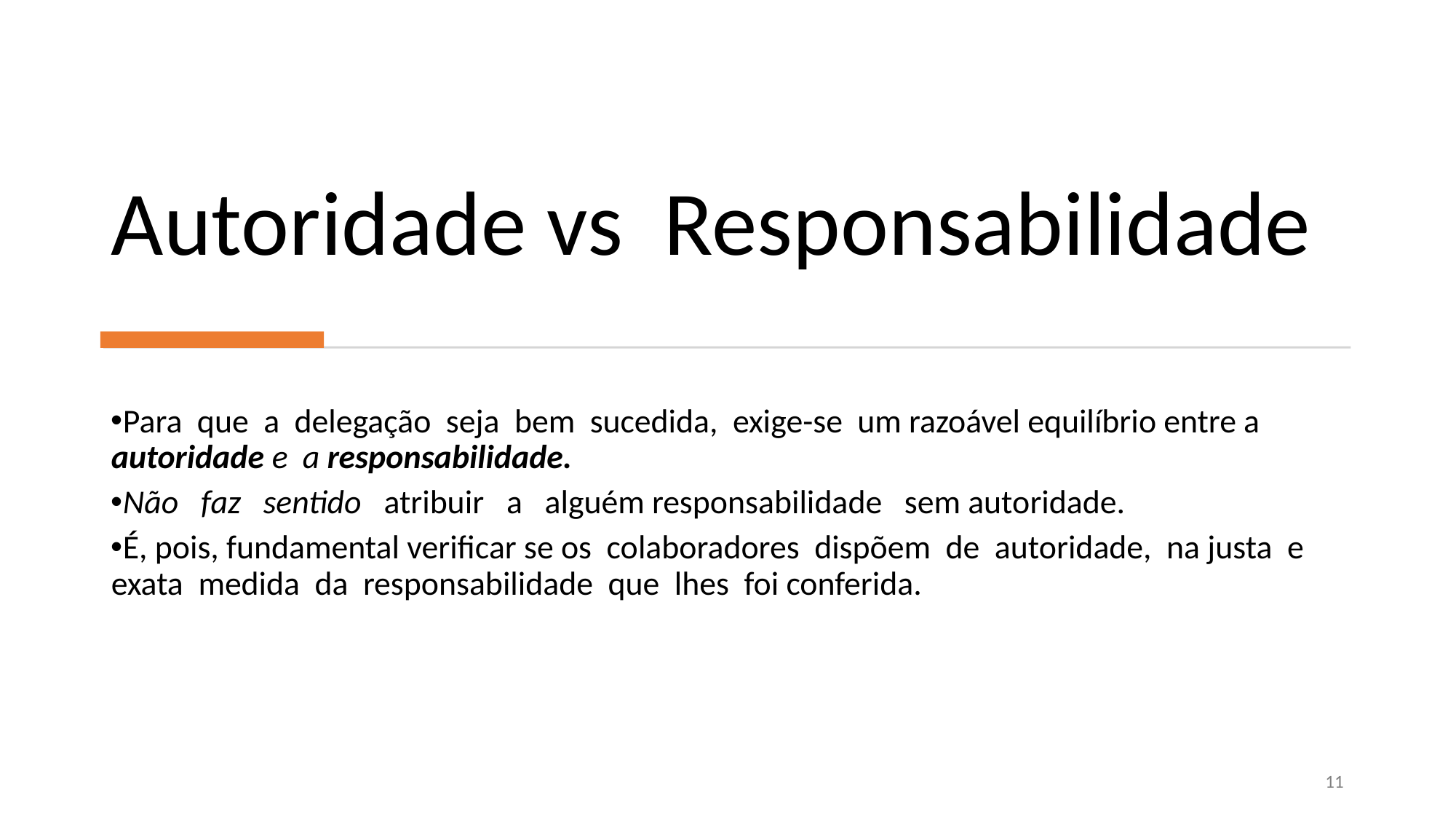

Autoridade vs  Responsabilidade

Para  que  a  delegação  seja  bem  sucedida,  exige-se  um razoável equilíbrio entre a autoridade e  a responsabilidade.
Não   faz   sentido   atribuir   a   alguém responsabilidade   sem autoridade.
É, pois, fundamental verificar se os  colaboradores  dispõem  de  autoridade,  na justa  e  exata  medida  da  responsabilidade  que  lhes  foi conferida.
11